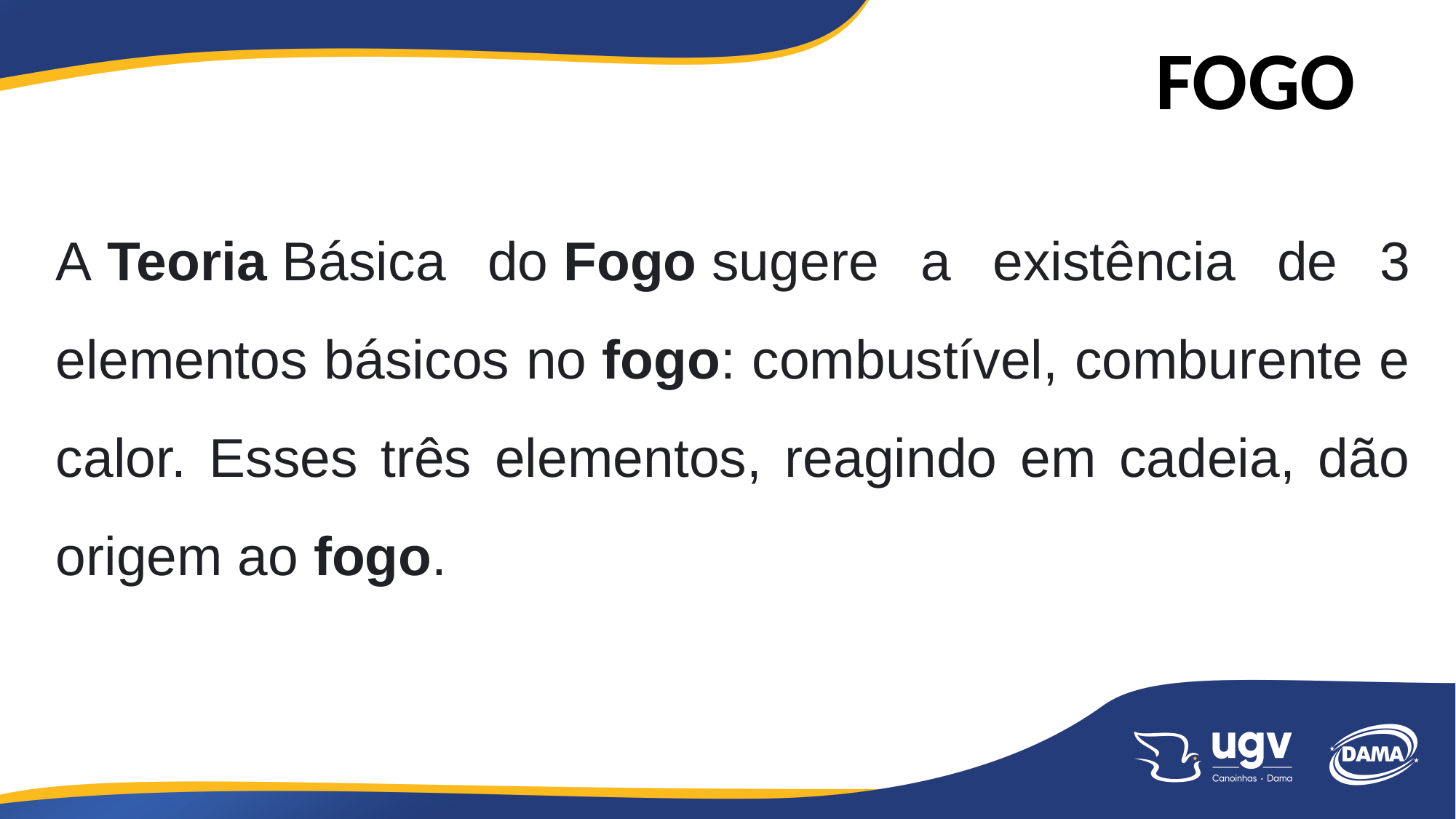

FOGO
A Teoria Básica do Fogo sugere a existência de 3 elementos básicos no fogo: combustível, comburente e calor. Esses três elementos, reagindo em cadeia, dão origem ao fogo.